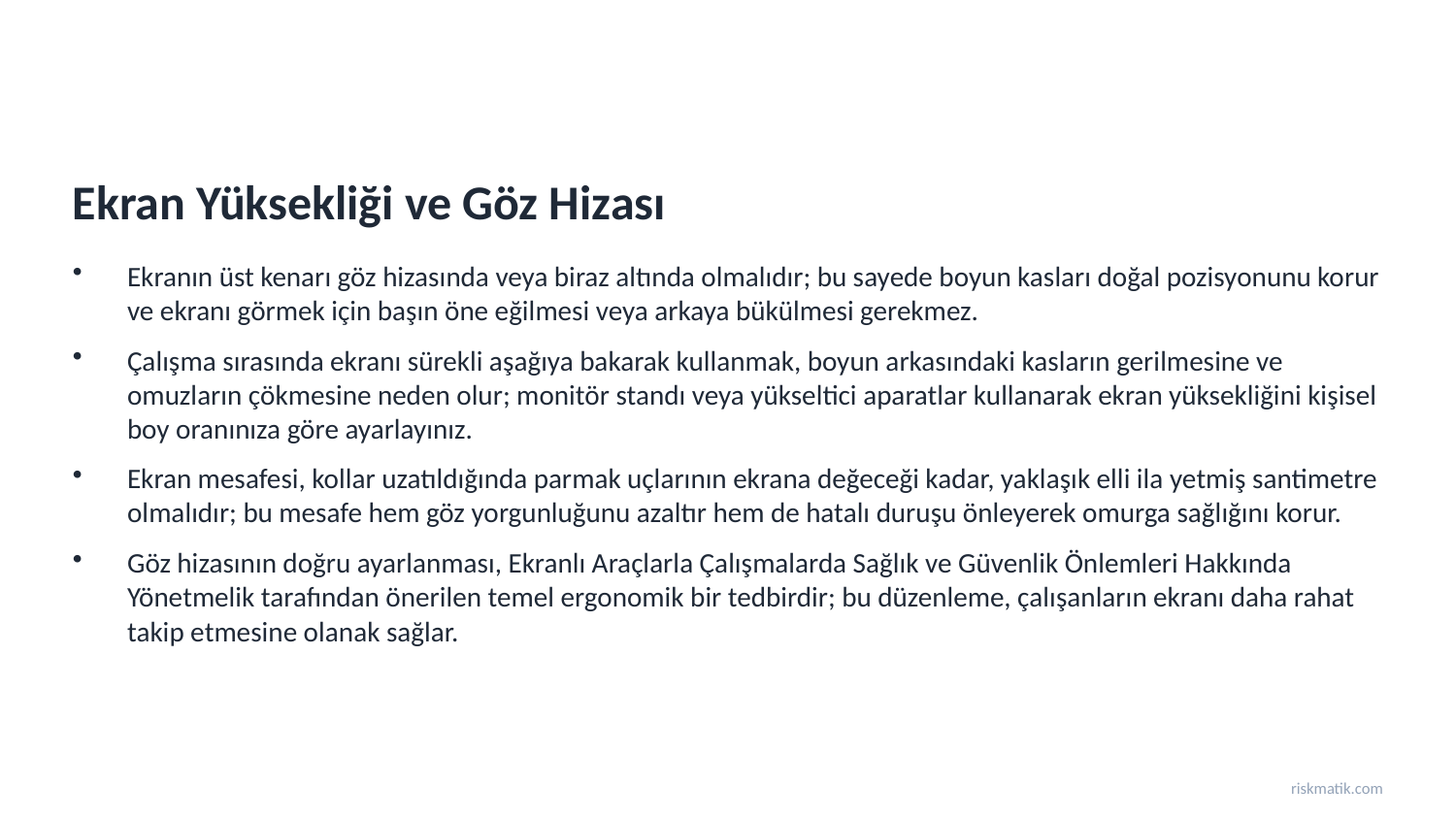

Ekran Yüksekliği ve Göz Hizası
Ekranın üst kenarı göz hizasında veya biraz altında olmalıdır; bu sayede boyun kasları doğal pozisyonunu korur ve ekranı görmek için başın öne eğilmesi veya arkaya bükülmesi gerekmez.
Çalışma sırasında ekranı sürekli aşağıya bakarak kullanmak, boyun arkasındaki kasların gerilmesine ve omuzların çökmesine neden olur; monitör standı veya yükseltici aparatlar kullanarak ekran yüksekliğini kişisel boy oranınıza göre ayarlayınız.
Ekran mesafesi, kollar uzatıldığında parmak uçlarının ekrana değeceği kadar, yaklaşık elli ila yetmiş santimetre olmalıdır; bu mesafe hem göz yorgunluğunu azaltır hem de hatalı duruşu önleyerek omurga sağlığını korur.
Göz hizasının doğru ayarlanması, Ekranlı Araçlarla Çalışmalarda Sağlık ve Güvenlik Önlemleri Hakkında Yönetmelik tarafından önerilen temel ergonomik bir tedbirdir; bu düzenleme, çalışanların ekranı daha rahat takip etmesine olanak sağlar.
riskmatik.com